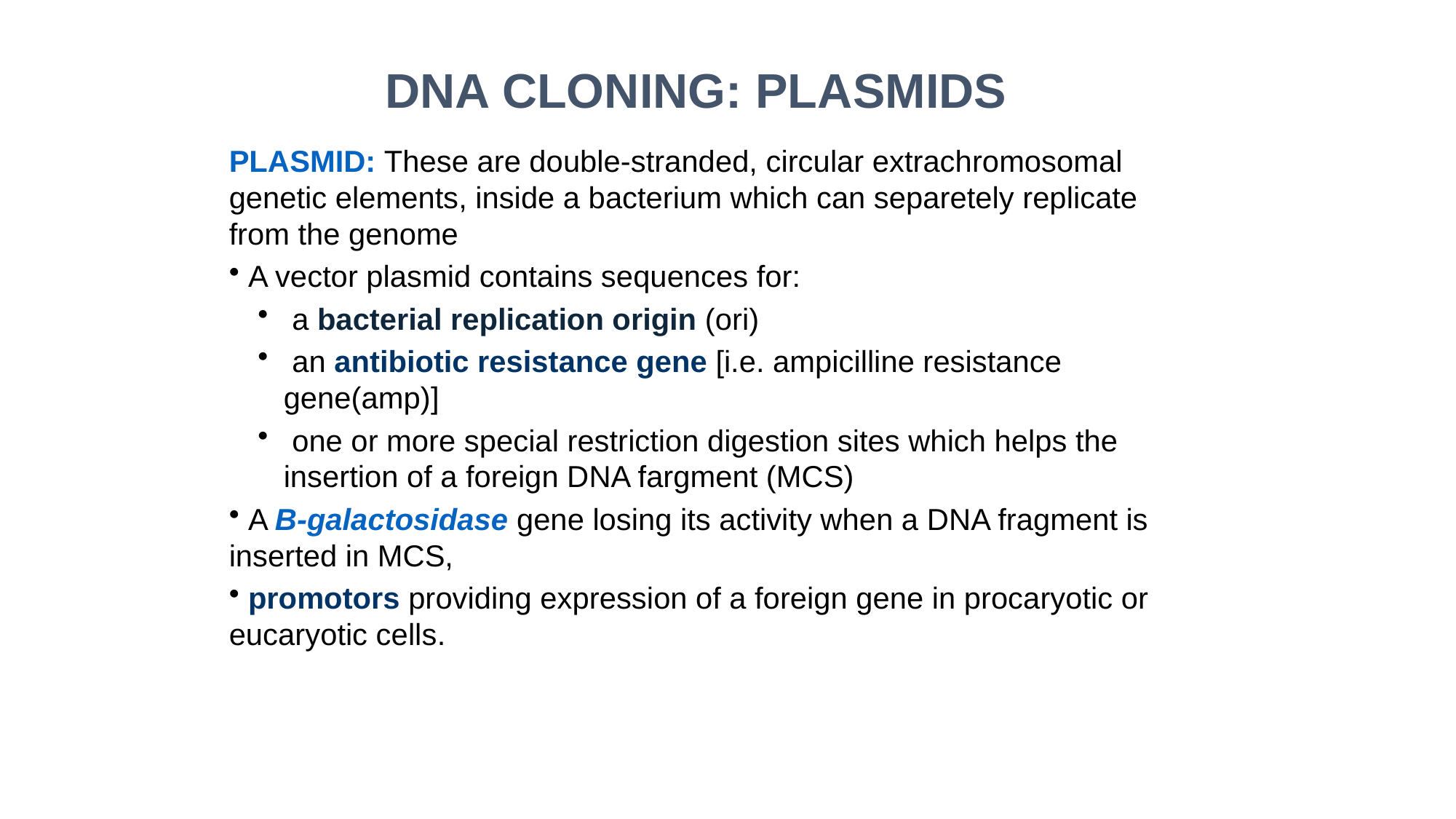

DNA CLONING: PLASMIDS
PLASMID: These are double-stranded, circular extrachromosomal genetic elements, inside a bacterium which can separetely replicate from the genome
 A vector plasmid contains sequences for:
 a bacterial replication origin (ori)
 an antibiotic resistance gene [i.e. ampicilline resistance gene(amp)]
 one or more special restriction digestion sites which helps the insertion of a foreign DNA fargment (MCS)
 A B-galactosidase gene losing its activity when a DNA fragment is inserted in MCS,
 promotors providing expression of a foreign gene in procaryotic or eucaryotic cells.